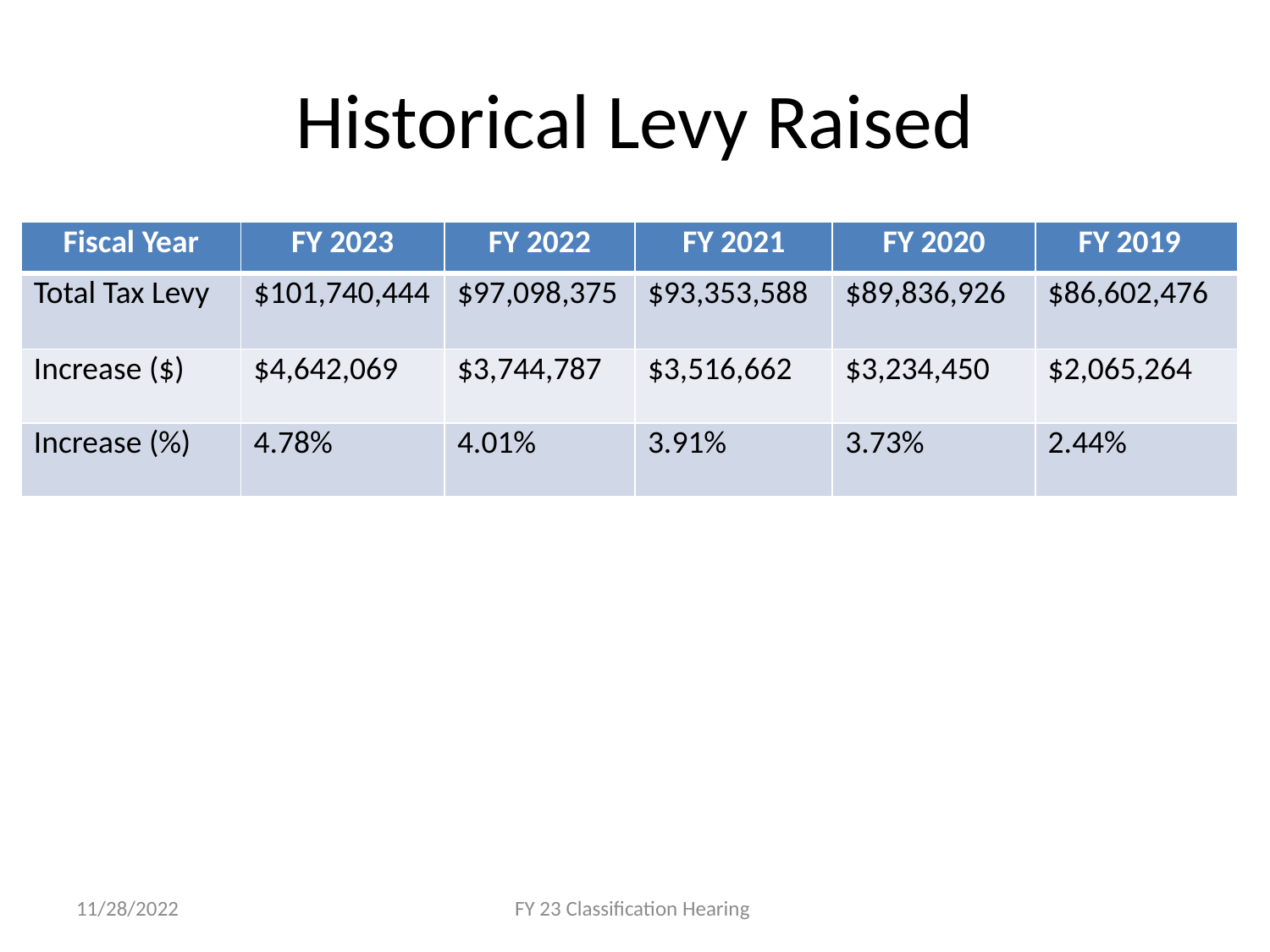

# Historical Levy Raised
| Fiscal Year | FY 2023 | FY 2022 | FY 2021 | FY 2020 | FY 2019 |
| --- | --- | --- | --- | --- | --- |
| Total Tax Levy | $101,740,444 | $97,098,375 | $93,353,588 | $89,836,926 | $86,602,476 |
| Increase ($) | $4,642,069 | $3,744,787 | $3,516,662 | $3,234,450 | $2,065,264 |
| Increase (%) | 4.78% | 4.01% | 3.91% | 3.73% | 2.44% |
11/28/2022
FY 23 Classification Hearing